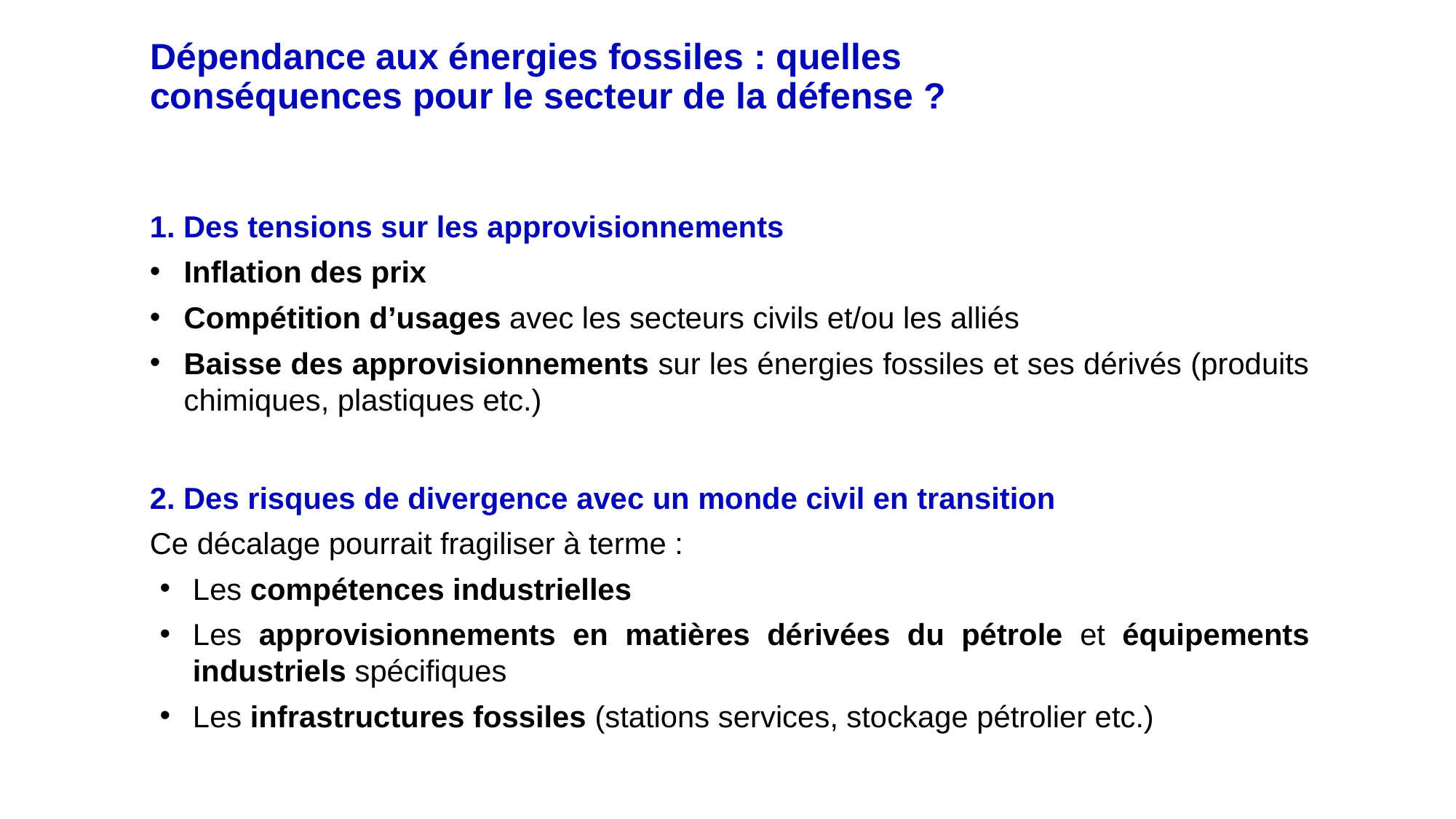

# Dépendance aux énergies fossiles : quelles conséquences pour le secteur de la défense ?
1. Des tensions sur les approvisionnements
Inflation des prix
Compétition d’usages avec les secteurs civils et/ou les alliés
Baisse des approvisionnements sur les énergies fossiles et ses dérivés (produits chimiques, plastiques etc.)

2. Des risques de divergence avec un monde civil en transition
Ce décalage pourrait fragiliser à terme :
Les compétences industrielles
Les approvisionnements en matières dérivées du pétrole et équipements industriels spécifiques
Les infrastructures fossiles (stations services, stockage pétrolier etc.)